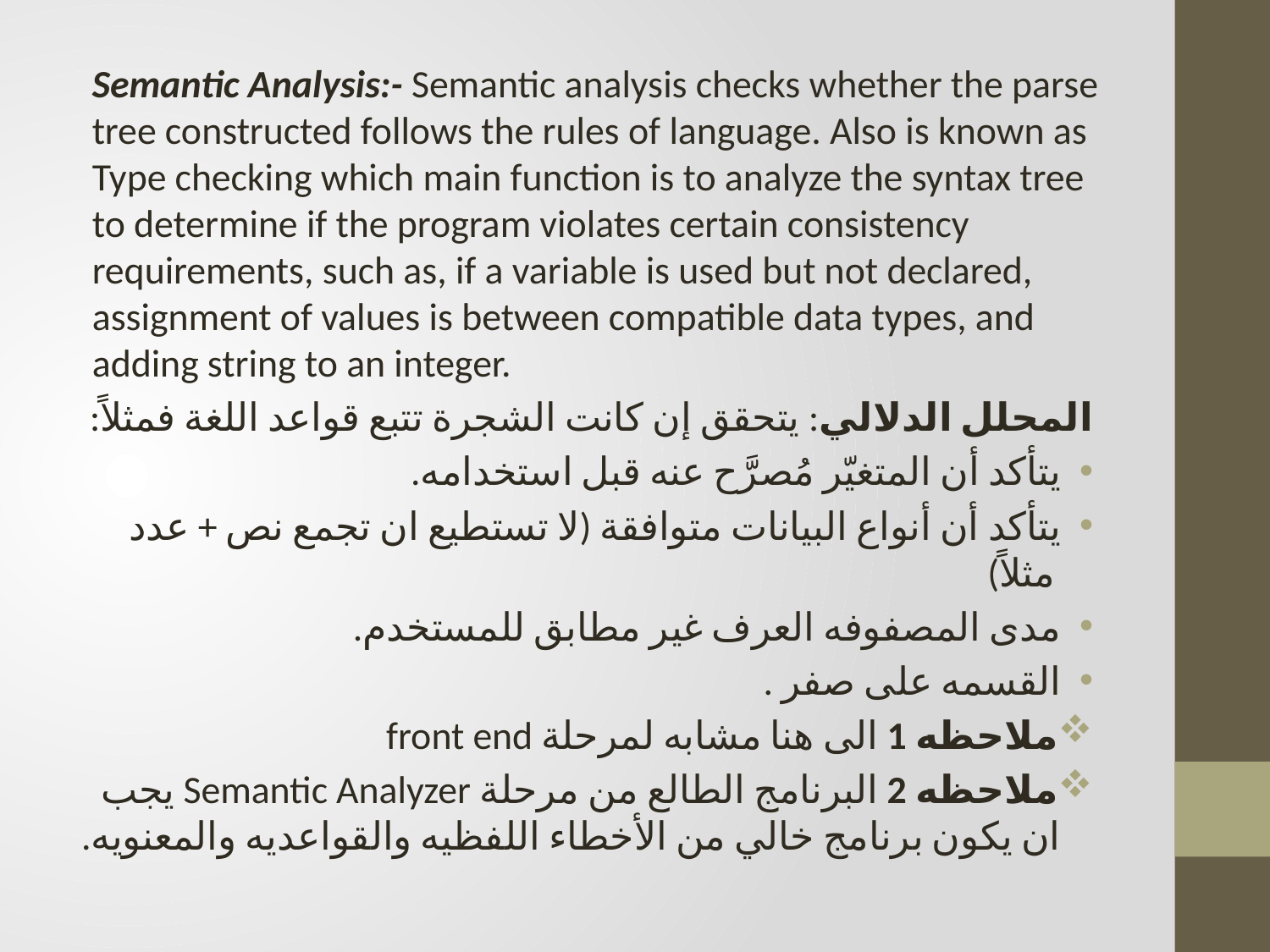

Semantic Analysis:- Semantic analysis checks whether the parse tree constructed follows the rules of language. Also is known as Type checking which main function is to analyze the syntax tree to determine if the program violates certain consistency requirements, such as, if a variable is used but not declared, assignment of values is between compatible data types, and adding string to an integer.
المحلل الدلالي: يتحقق إن كانت الشجرة تتبع قواعد اللغة فمثلاً:
يتأكد أن المتغيّر مُصرَّح عنه قبل استخدامه.
يتأكد أن أنواع البيانات متوافقة (لا تستطيع ان تجمع نص + عدد مثلاً)
مدى المصفوفه العرف غير مطابق للمستخدم.
القسمه على صفر .
ملاحظه 1 الى هنا مشابه لمرحلة front end
ملاحظه 2 البرنامج الطالع من مرحلة Semantic Analyzer يجب ان يكون برنامج خالي من الأخطاء اللفظيه والقواعديه والمعنويه.